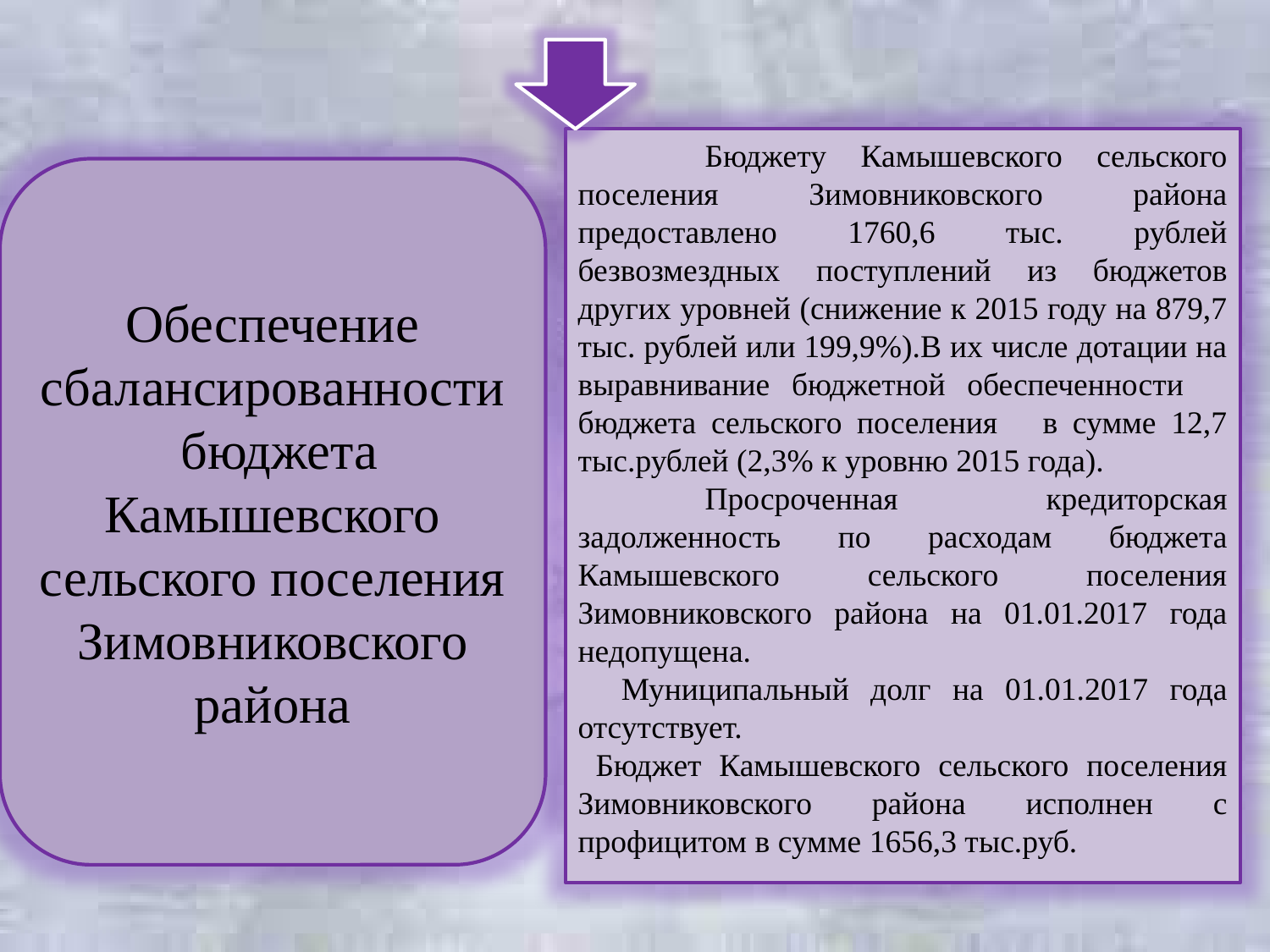

Бюджету Камышевского сельского поселения Зимовниковского района предоставлено 1760,6 тыс. рублей безвозмездных поступлений из бюджетов других уровней (снижение к 2015 году на 879,7 тыс. рублей или 199,9%).В их числе дотации на выравнивание бюджетной обеспеченности   бюджета сельского поселения   в сумме 12,7 тыс.рублей (2,3% к уровню 2015 года).
	Просроченная кредиторская задолженность по расходам бюджета Камышевского сельского поселения Зимовниковского района на 01.01.2017 года недопущена.
  Муниципальный долг на 01.01.2017 года отсутствует.
 Бюджет Камышевского сельского поселения Зимовниковского района исполнен с профицитом в сумме 1656,3 тыс.руб.
Обеспечение сбалансированности  бюджета Камышевского сельского поселения Зимовниковского района